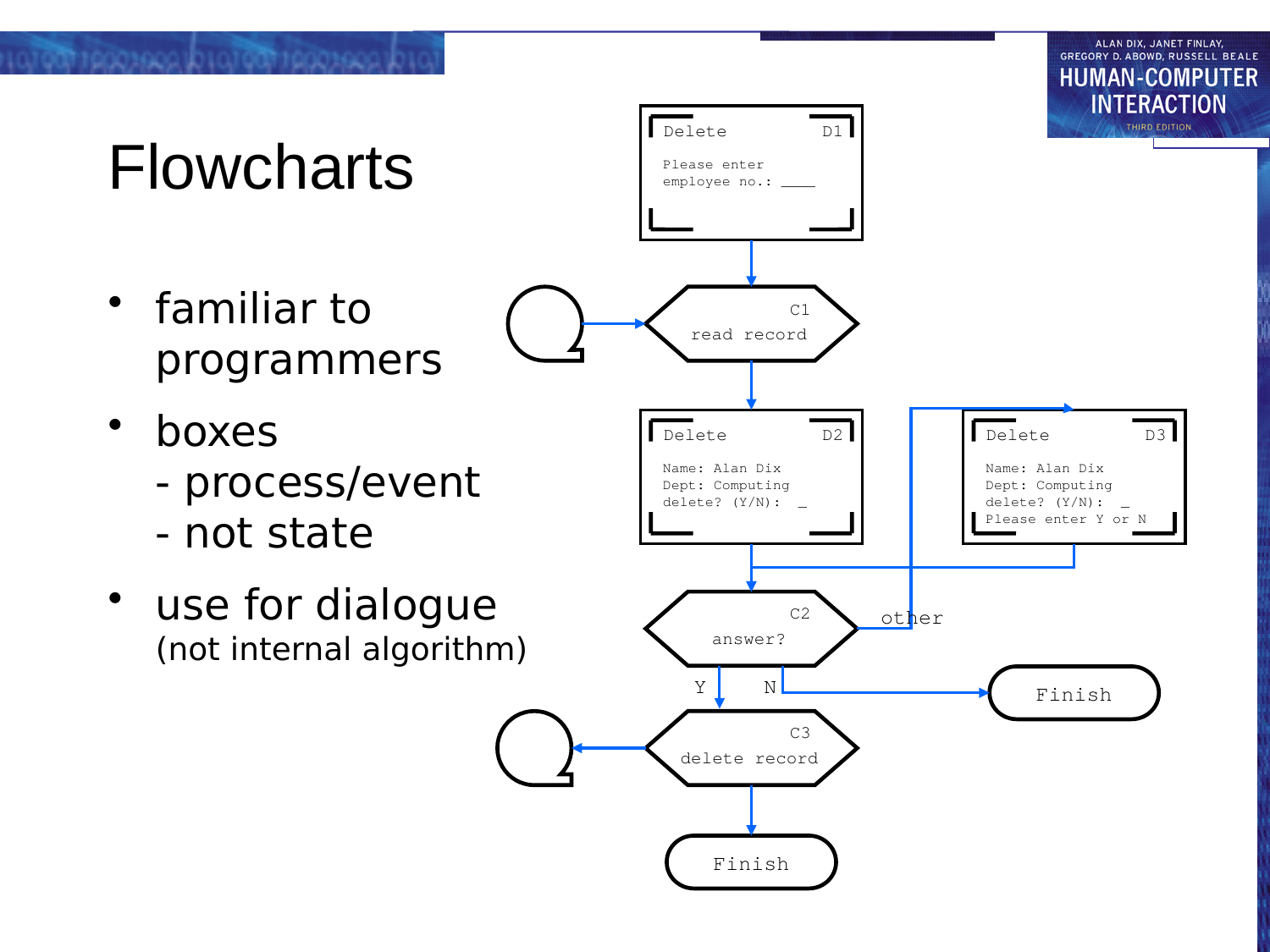

# Flowcharts

Delete         D1

Please enter
employee no.: ____

C1
read record

Delete         D2

Name: Alan Dix
Dept: Computing
delete? (Y/N):  _

Delete         D3

Name: Alan Dix
Dept: Computing
delete? (Y/N):  _
Please enter Y or N

C2
answer?
other

Y
N
Finish

C3
delete record
Finish
familiar to
programmers
boxes
- process/event
- not state
use for dialogue
(not internal algorithm)